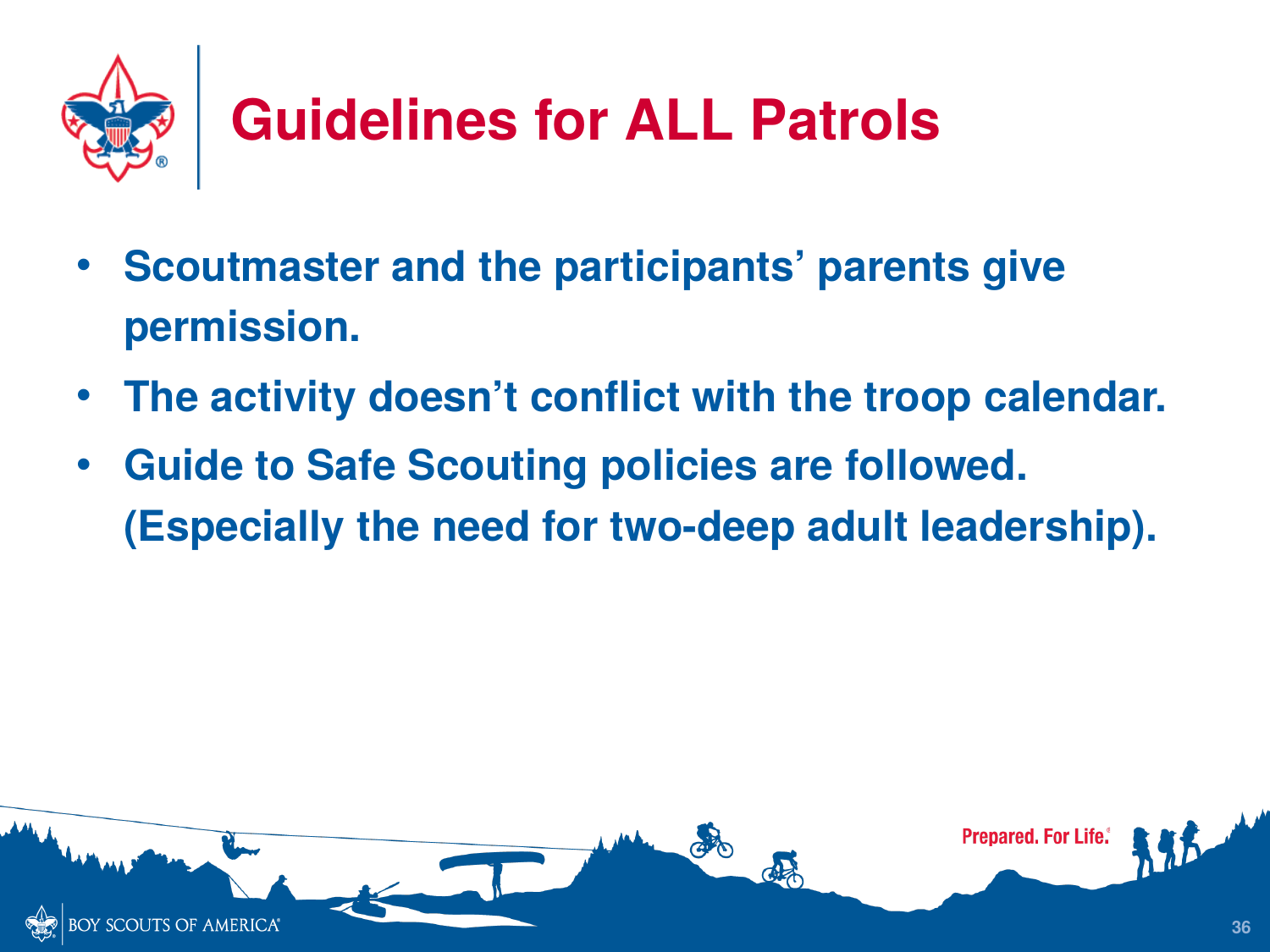

# Guidelines for ALL Patrols
Scoutmaster and the participants’ parents give permission.
The activity doesn’t conflict with the troop calendar.
Guide to Safe Scouting policies are followed. (Especially the need for two-deep adult leadership).
36